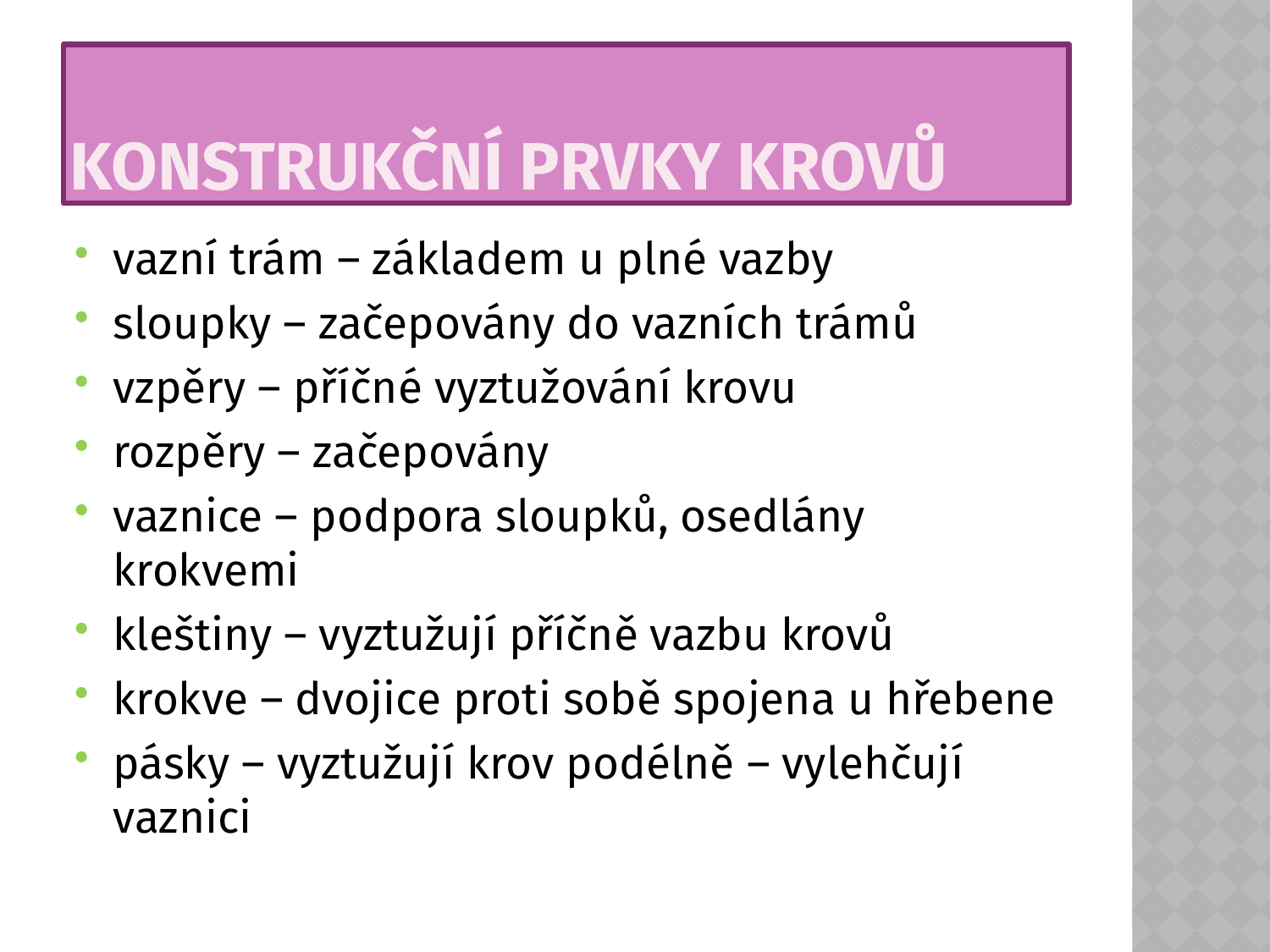

# Konstrukční prvky krovů
vazní trám – základem u plné vazby
sloupky – začepovány do vazních trámů
vzpěry – příčné vyztužování krovu
rozpěry – začepovány
vaznice – podpora sloupků, osedlány krokvemi
kleštiny – vyztužují příčně vazbu krovů
krokve – dvojice proti sobě spojena u hřebene
pásky – vyztužují krov podélně – vylehčují vaznici